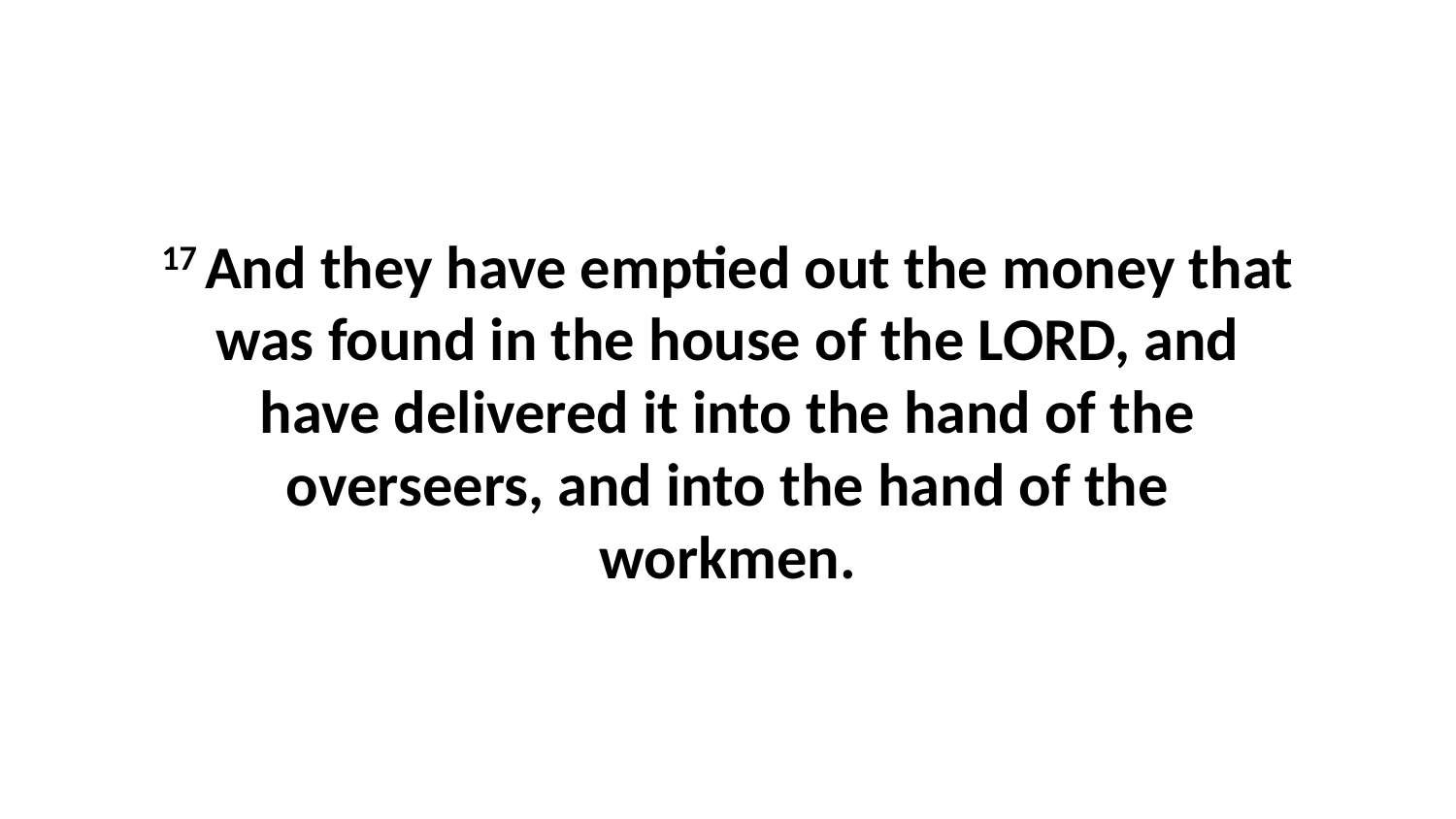

17 And they have emptied out the money that was found in the house of the LORD, and have delivered it into the hand of the overseers, and into the hand of the workmen.